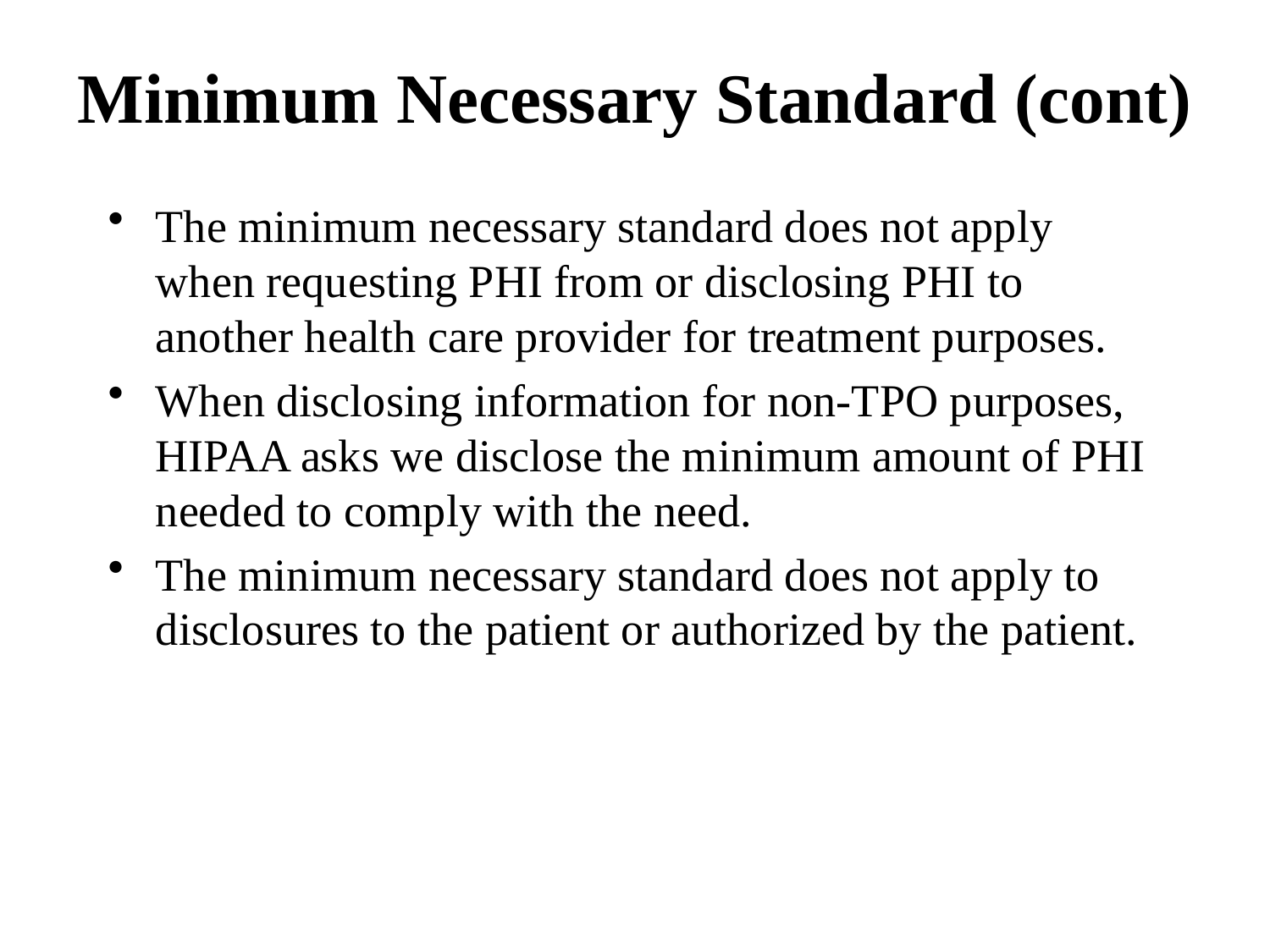

# Minimum Necessary Standard (cont)
The minimum necessary standard does not apply when requesting PHI from or disclosing PHI to another health care provider for treatment purposes.
When disclosing information for non-TPO purposes, HIPAA asks we disclose the minimum amount of PHI needed to comply with the need.
The minimum necessary standard does not apply to disclosures to the patient or authorized by the patient.